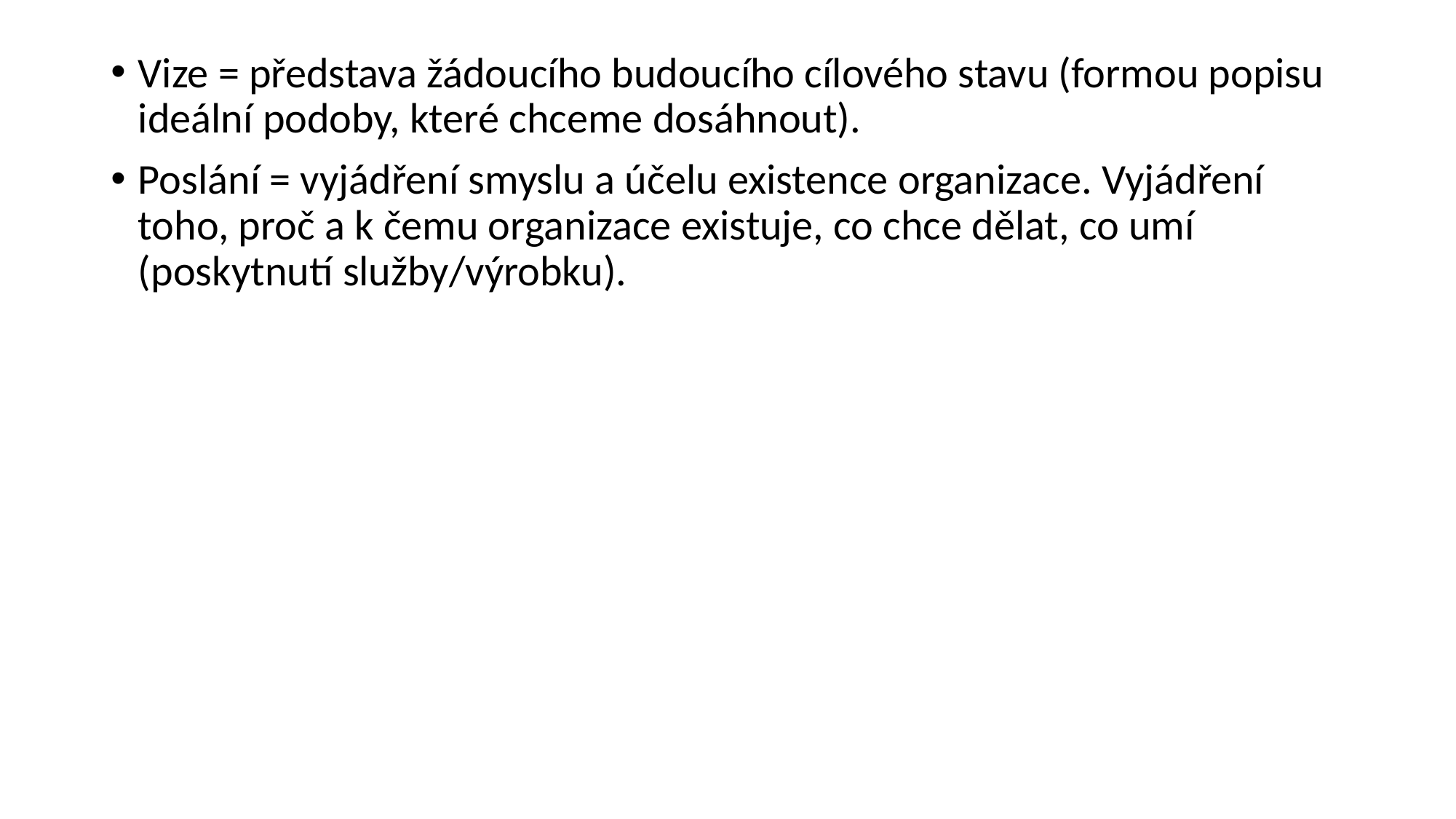

Vize = představa žádoucího budoucího cílového stavu (formou popisu ideální podoby, které chceme dosáhnout).
Poslání = vyjádření smyslu a účelu existence organizace. Vyjádření toho, proč a k čemu organizace existuje, co chce dělat, co umí (poskytnutí služby/výrobku).